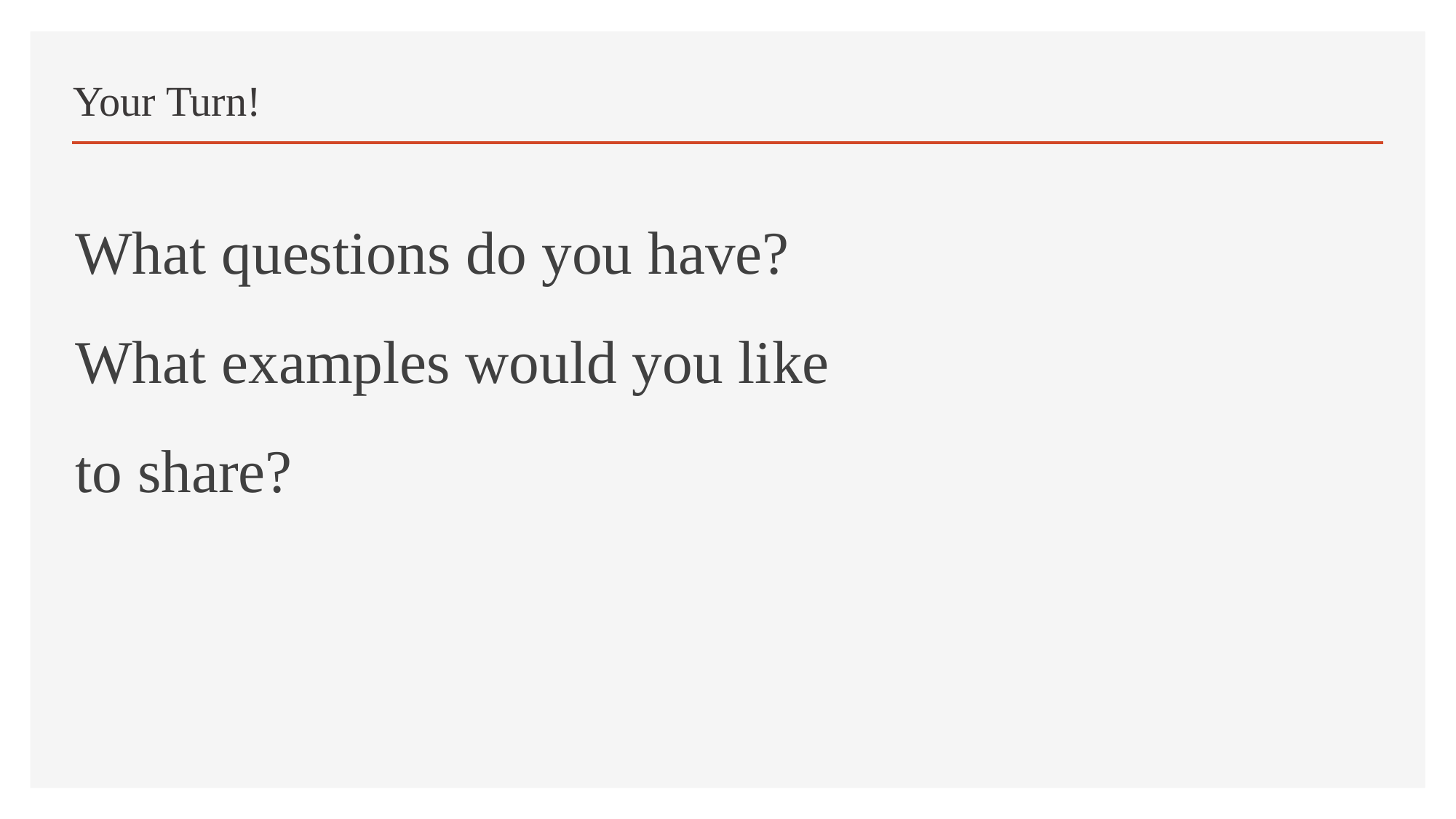

# Your Turn!
What questions do you have? What examples would you like to share?